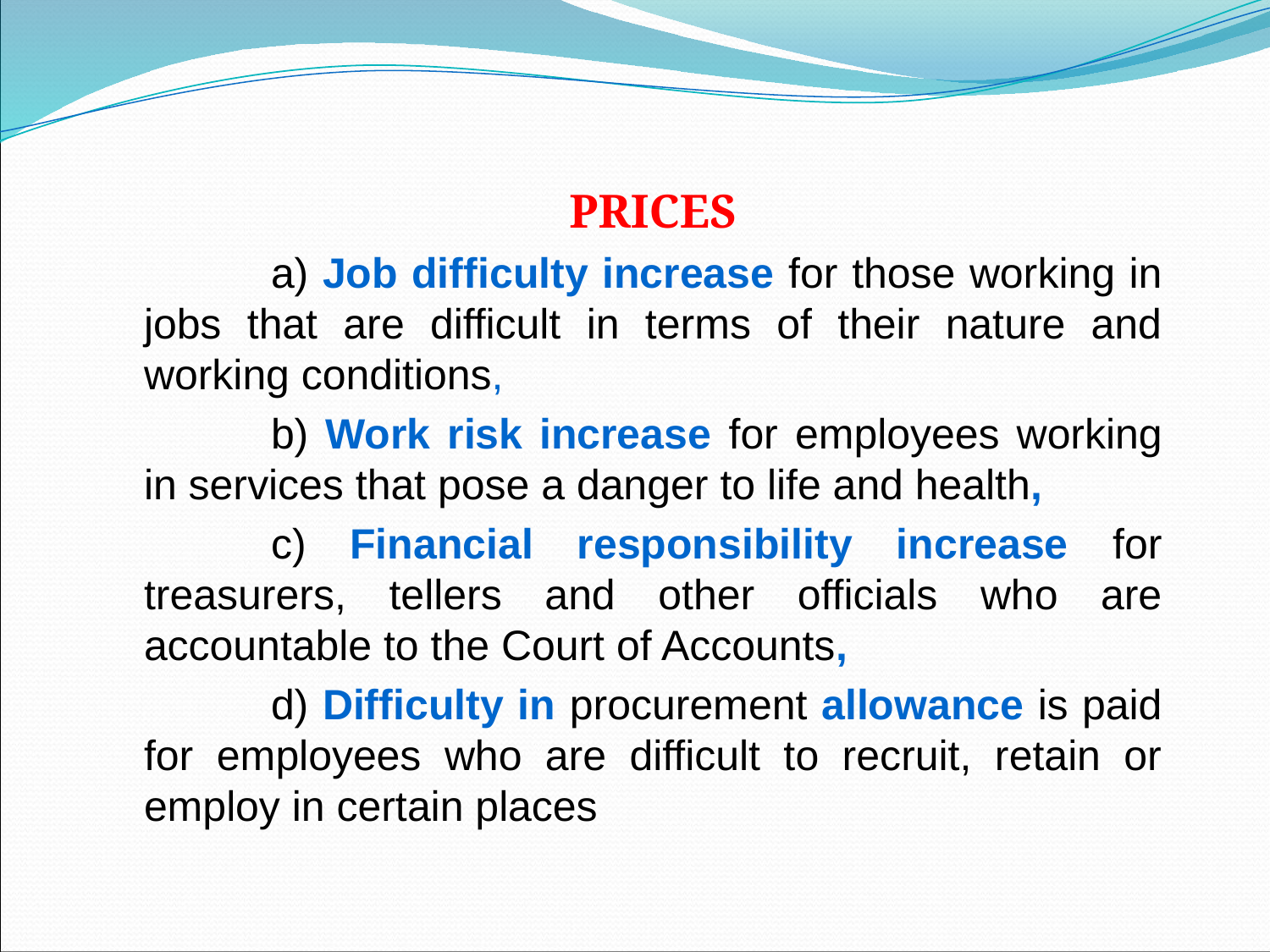

PRICES
	a) Job difficulty increase for those working in jobs that are difficult in terms of their nature and working conditions,
	b) Work risk increase for employees working in services that pose a danger to life and health,
	c) Financial responsibility increase for treasurers, tellers and other officials who are accountable to the Court of Accounts,
	d) Difficulty in procurement allowance is paid for employees who are difficult to recruit, retain or employ in certain places